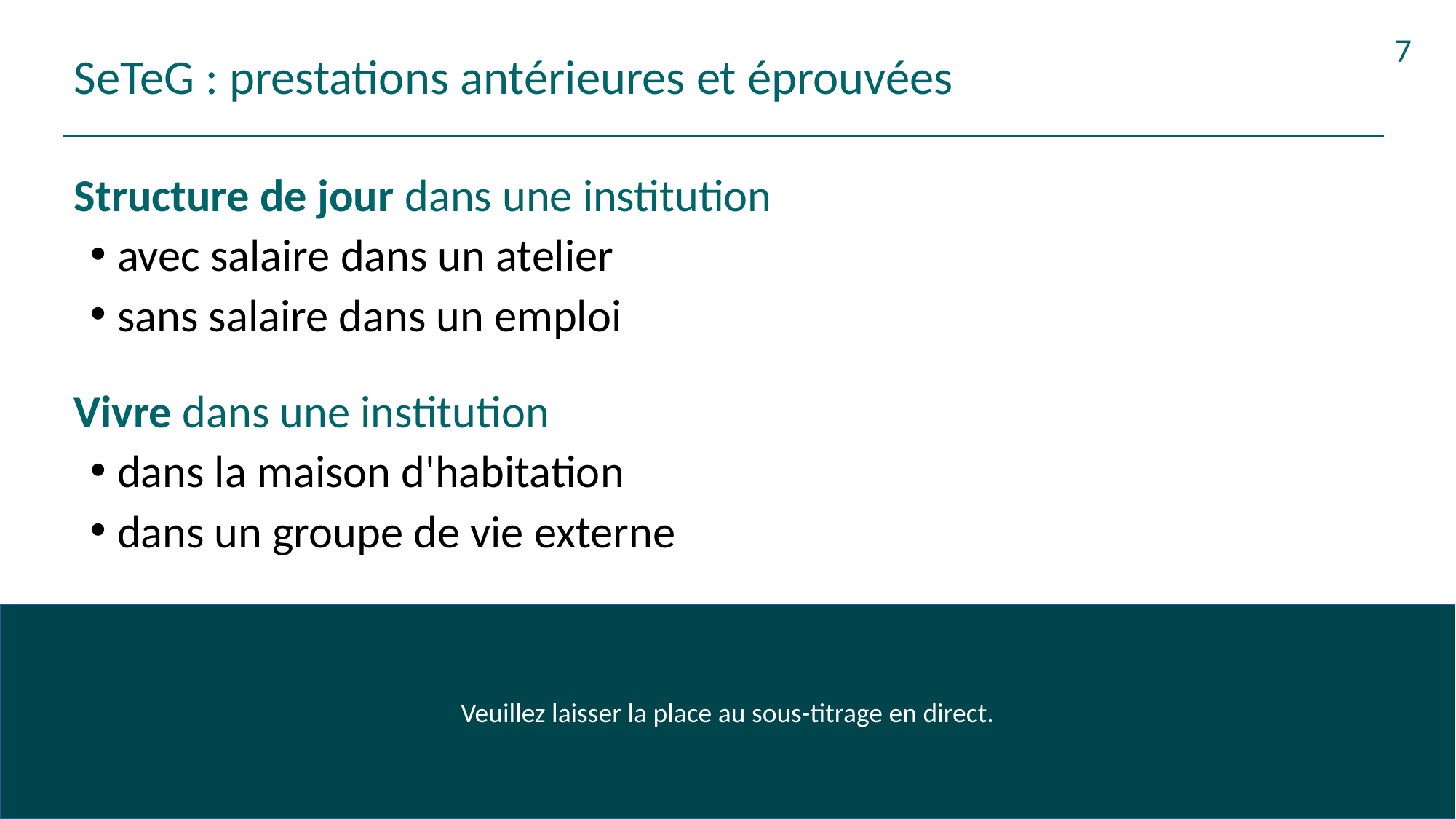

# SeTeG : prestations antérieures et éprouvées
7
Structure de jour dans une institution
avec salaire dans un atelier
sans salaire dans un emploi
Vivre dans une institution
dans la maison d'habitation
dans un groupe de vie externe